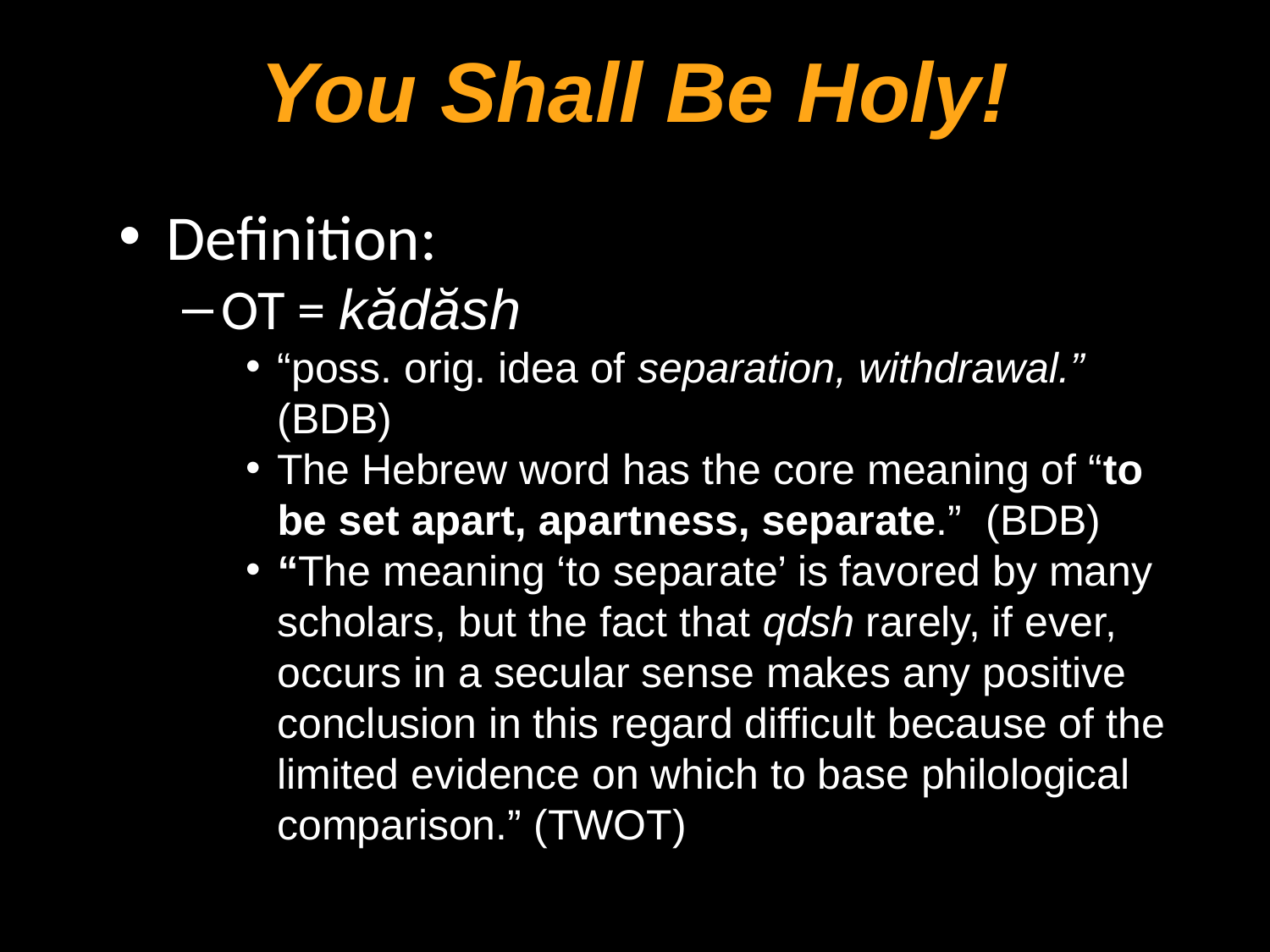

You Shall Be Holy!
Definition:
OT = kădăsh
“poss. orig. idea of separation, withdrawal.”  (BDB)
The Hebrew word has the core meaning of “to be set apart, apartness, separate.”  (BDB)
“The meaning ‘to separate’ is favored by many scholars, but the fact that qdsh rarely, if ever, occurs in a secular sense makes any positive conclusion in this regard difficult because of the limited evidence on which to base philological comparison.” (TWOT)